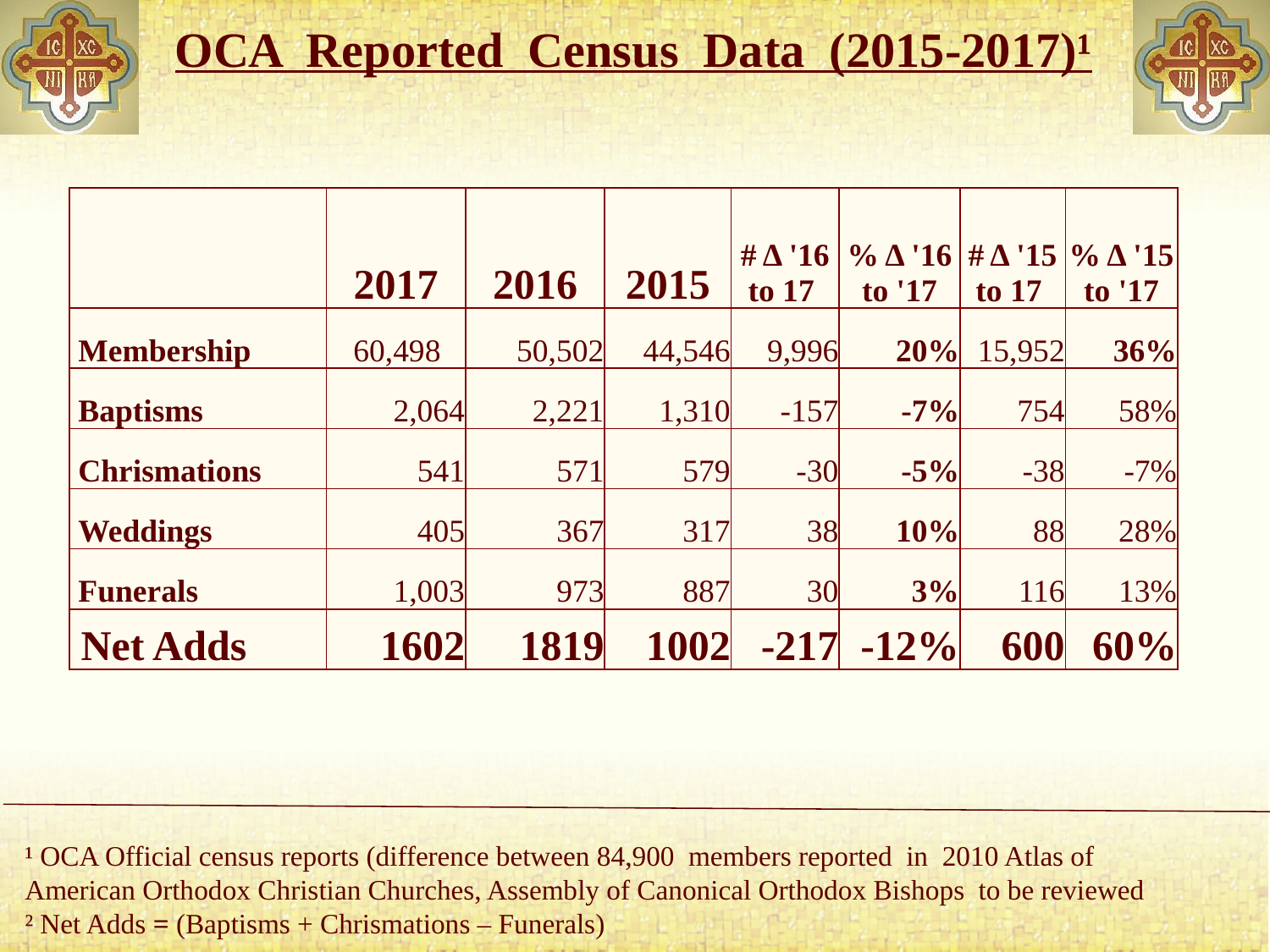

OCA  Reported  Census  Data  (2015-2017)¹

|  | 2017 | 2016 | 2015 | # Δ '16 to 17 | % Δ '16 to '17 | # Δ '15 to 17 | % Δ '15 to '17 |
| --- | --- | --- | --- | --- | --- | --- | --- |
| Membership | 60,498 | 50,502 | 44,546 | 9,996 | 20% | 15,952 | 36% |
| Baptisms | 2,064 | 2,221 | 1,310 | -157 | -7% | 754 | 58% |
| Chrismations | 541 | 571 | 579 | -30 | -5% | -38 | -7% |
| Weddings | 405 | 367 | 317 | 38 | 10% | 88 | 28% |
| Funerals | 1,003 | 973 | 887 | 30 | 3% | 116 | 13% |
| Net Adds | 1602 | 1819 | 1002 | -217 | -12% | 600 | 60% |
¹ OCA Official census reports (difference between 84,900  members reported  in  2010 Atlas of American Orthodox Christian Churches, Assembly of Canonical Orthodox Bishops  to be reviewed
² Net Adds = (Baptisms + Chrismations – Funerals)